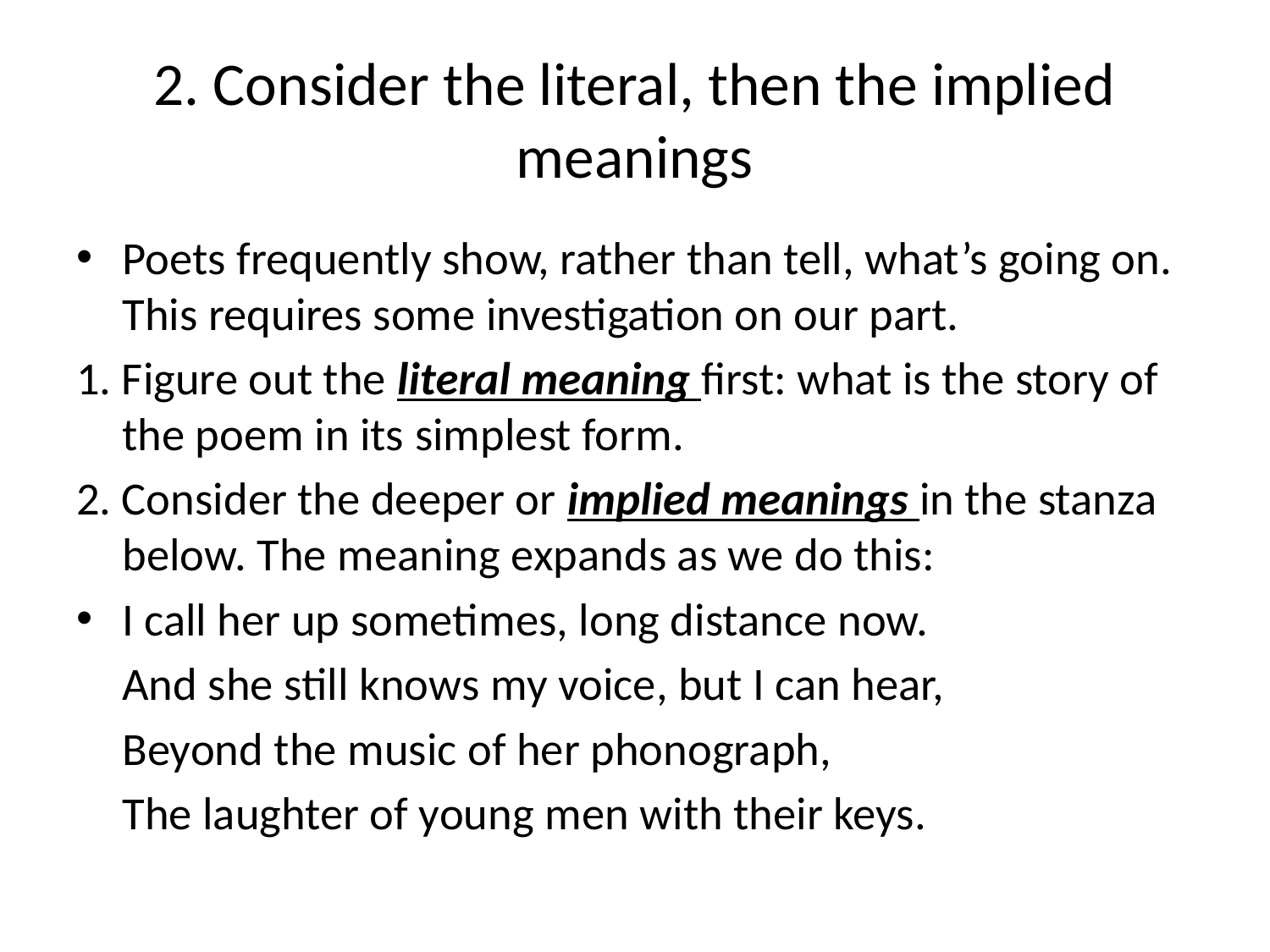

# 2. Consider the literal, then the implied meanings
Poets frequently show, rather than tell, what’s going on. This requires some investigation on our part.
1. Figure out the literal meaning first: what is the story of the poem in its simplest form.
2. Consider the deeper or implied meanings in the stanza below. The meaning expands as we do this:
I call her up sometimes, long distance now.
	And she still knows my voice, but I can hear,
	Beyond the music of her phonograph,
	The laughter of young men with their keys.